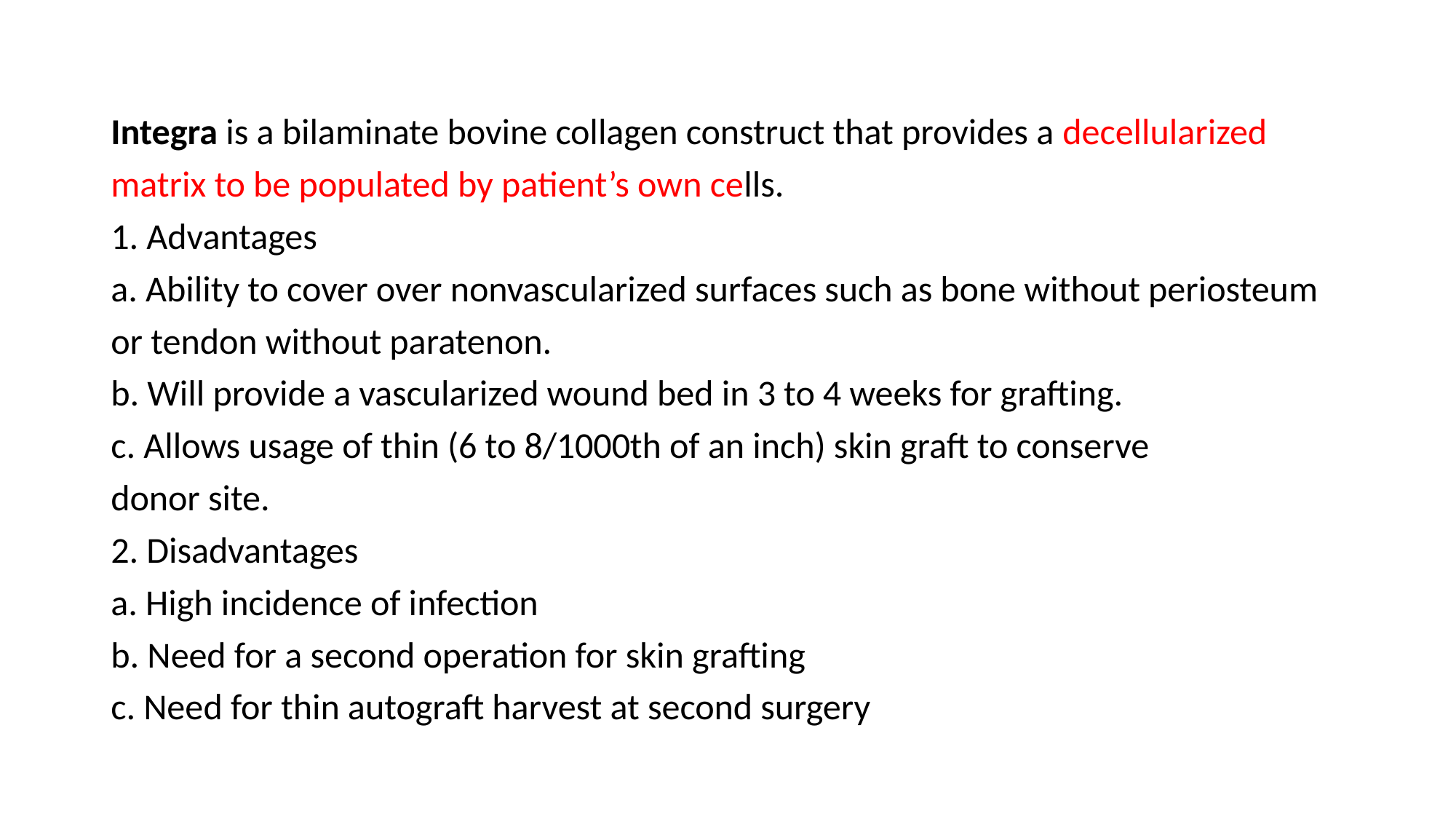

Integra is a bilaminate bovine collagen construct that provides a decellularized
matrix to be populated by patient’s own cells.
1. Advantages
a. Ability to cover over nonvascularized surfaces such as bone without periosteum
or tendon without paratenon.
b. Will provide a vascularized wound bed in 3 to 4 weeks for grafting.
c. Allows usage of thin (6 to 8/1000th of an inch) skin graft to conserve
donor site.
2. Disadvantages
a. High incidence of infection
b. Need for a second operation for skin grafting
c. Need for thin autograft harvest at second surgery